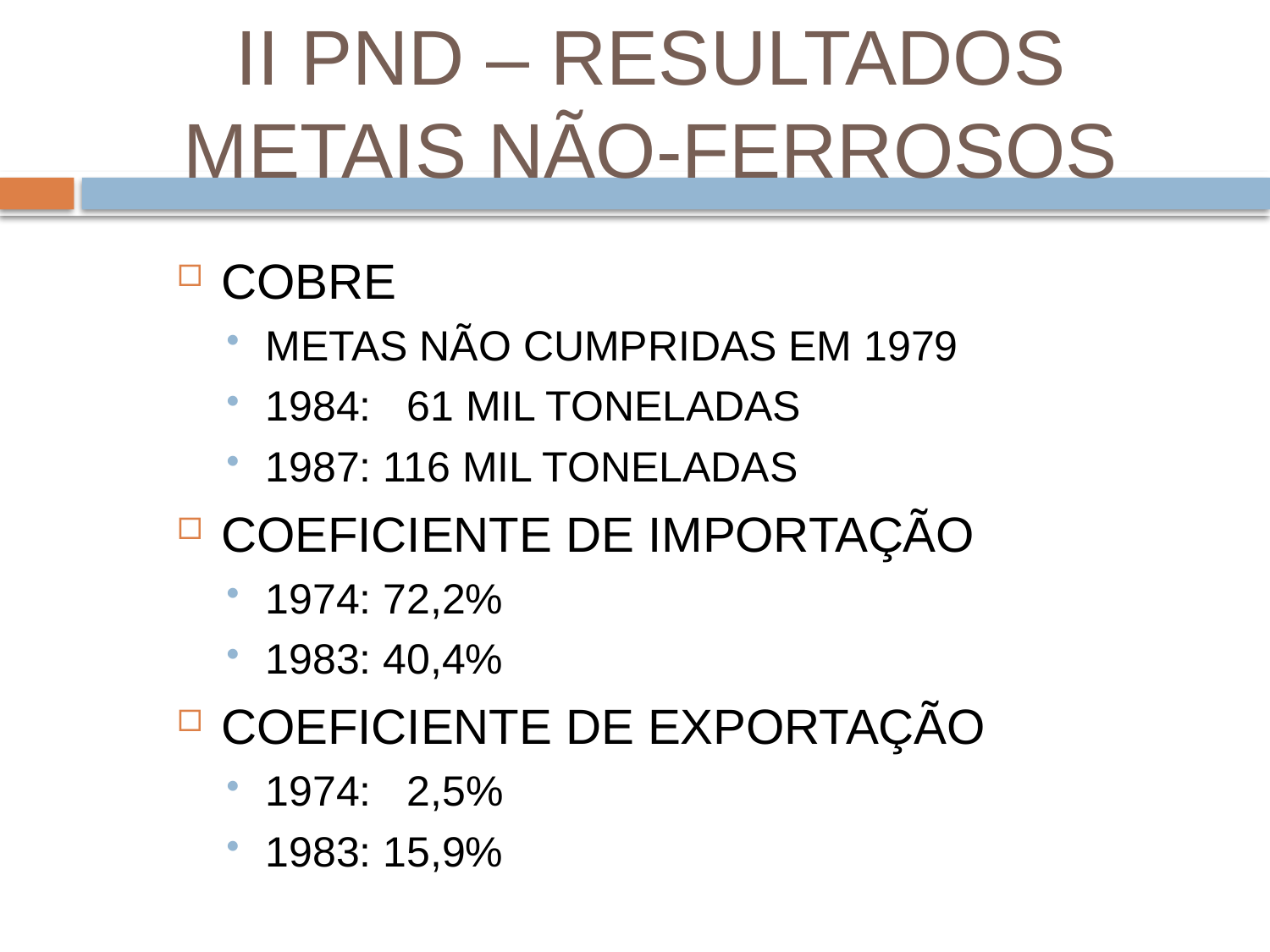

# II PND – RESULTADOS METAIS NÃO-FERROSOS
COBRE
METAS NÃO CUMPRIDAS EM 1979
1984:   61 MIL TONELADAS
1987: 116 MIL TONELADAS
COEFICIENTE DE IMPORTAÇÃO
1974: 72,2%
1983: 40,4%
COEFICIENTE DE EXPORTAÇÃO
1974:   2,5%
1983: 15,9%